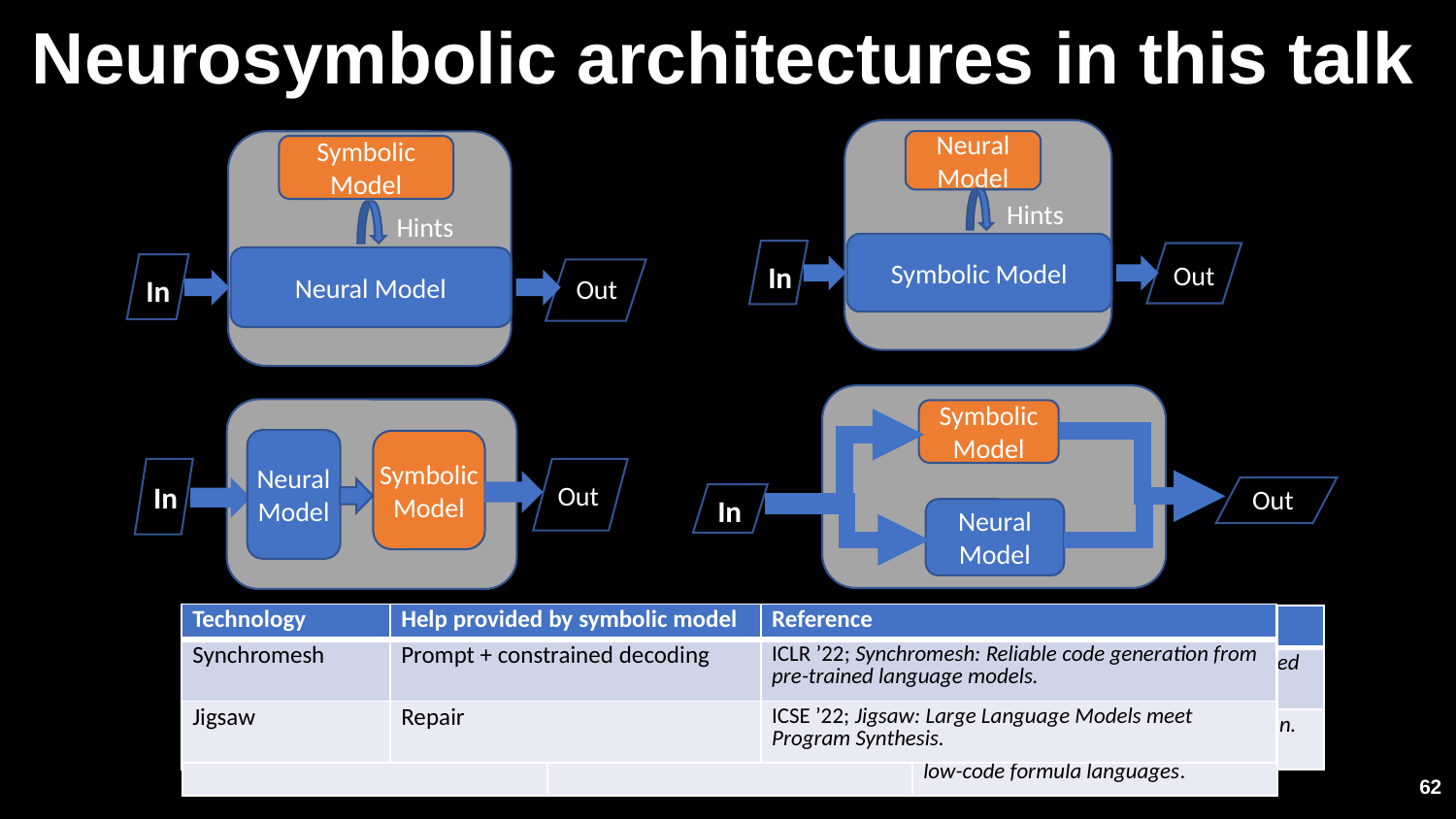

# Neurosymbolic architectures in this talk

Neural Model

In
Out

Hints
Symbolic Model

Symbolic Model

In
Out

Hints
Neural Model

Symbolic Model

Out

In
Neural Model

Symbolic Model

In

Out

Neural Model

| Technology​ | Help provided by symbolic model​ | Reference |
| --- | --- | --- |
| Synchromesh | Prompt + constrained decoding | ICLR ’22; Synchromesh: Reliable code generation from pre-trained language models. |
| Jigsaw | Repair | ICSE ’22; Jigsaw: Large Language Models meet Program Synthesis. |
| Technology​ | Neural / Symbolic​ | Reference |
| --- | --- | --- |
| Multimodal regex synth | Components / Composition | OOPSLA ‘21; Multi-modal program inference: a marriage of pre-trained language models and component-based synthesis. |
| HDEF | Output / Program regularizer | PLDI ‘19; Synthesis and machine learning for heterogeneous extraction. |
| Technology​ | Hints provided by neural model​ | Reference |
| --- | --- | --- |
| FlashFill++​ (readable code generation) | Meaningful variable names​ | Under submission; Underapproximations for Scaling Programming by Example |
| Excel/PowerFx Formula Repair​ | Error localization, Ranking​ | OOPSLA ’22; Neurosymbolic repair for low-code formula languages. |
| Technology​ | Symbolic / Neural​ | Reference |
| --- | --- | --- |
| Semantic FlashFill | Syntactic / Semantic transformation | OOPSLA ’21; Semantic programming by example with pre-trained models. |
| Overwatch (related edits) | Sketch / holes | OOPSLA ’22; Overwatch: Learning patterns in code edit sequences. |
62